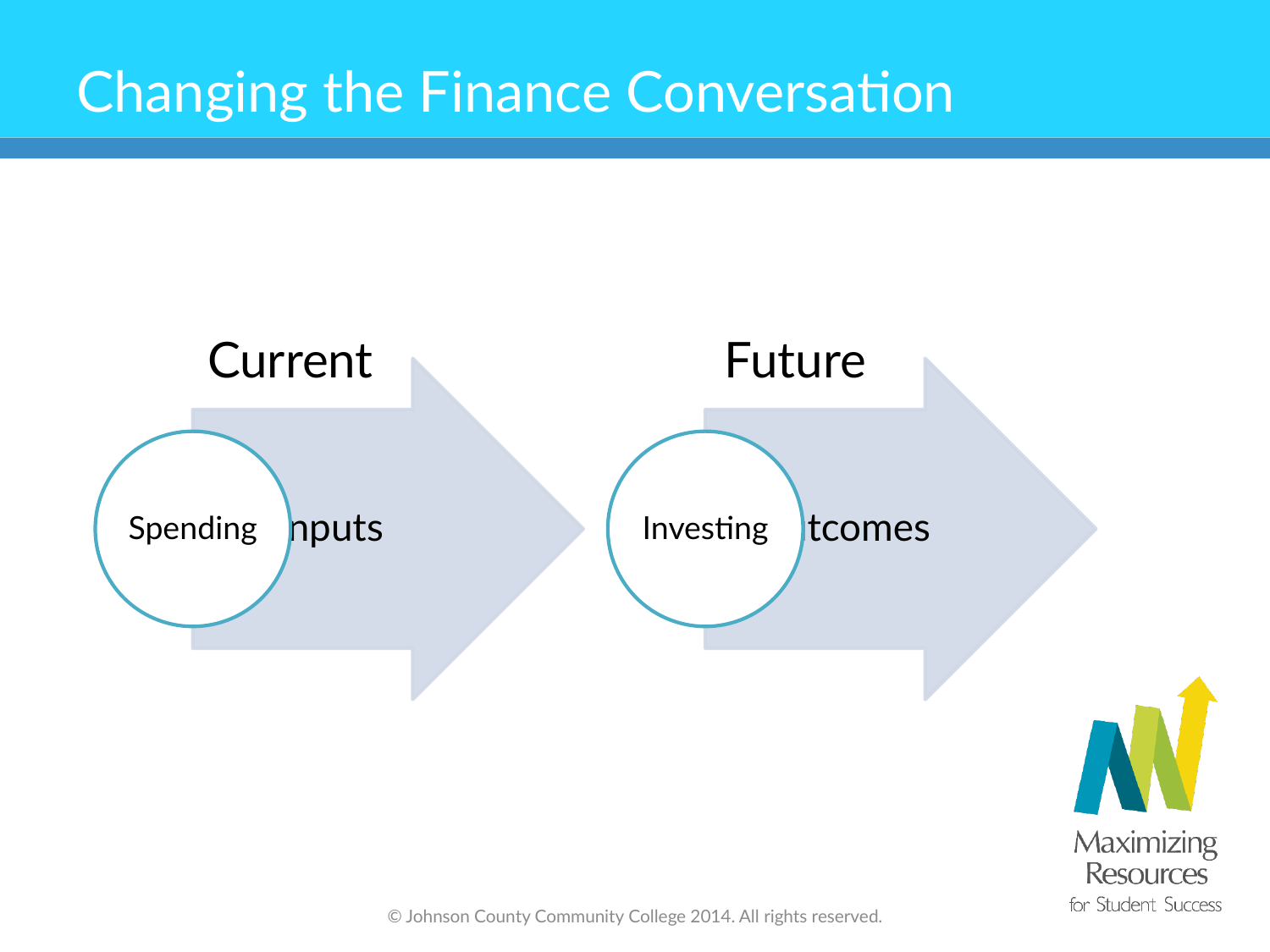

# Changing the Finance Conversation
Inputs
Spending
Outcomes
Investing
Current
Future
© Johnson County Community College 2014. All rights reserved.